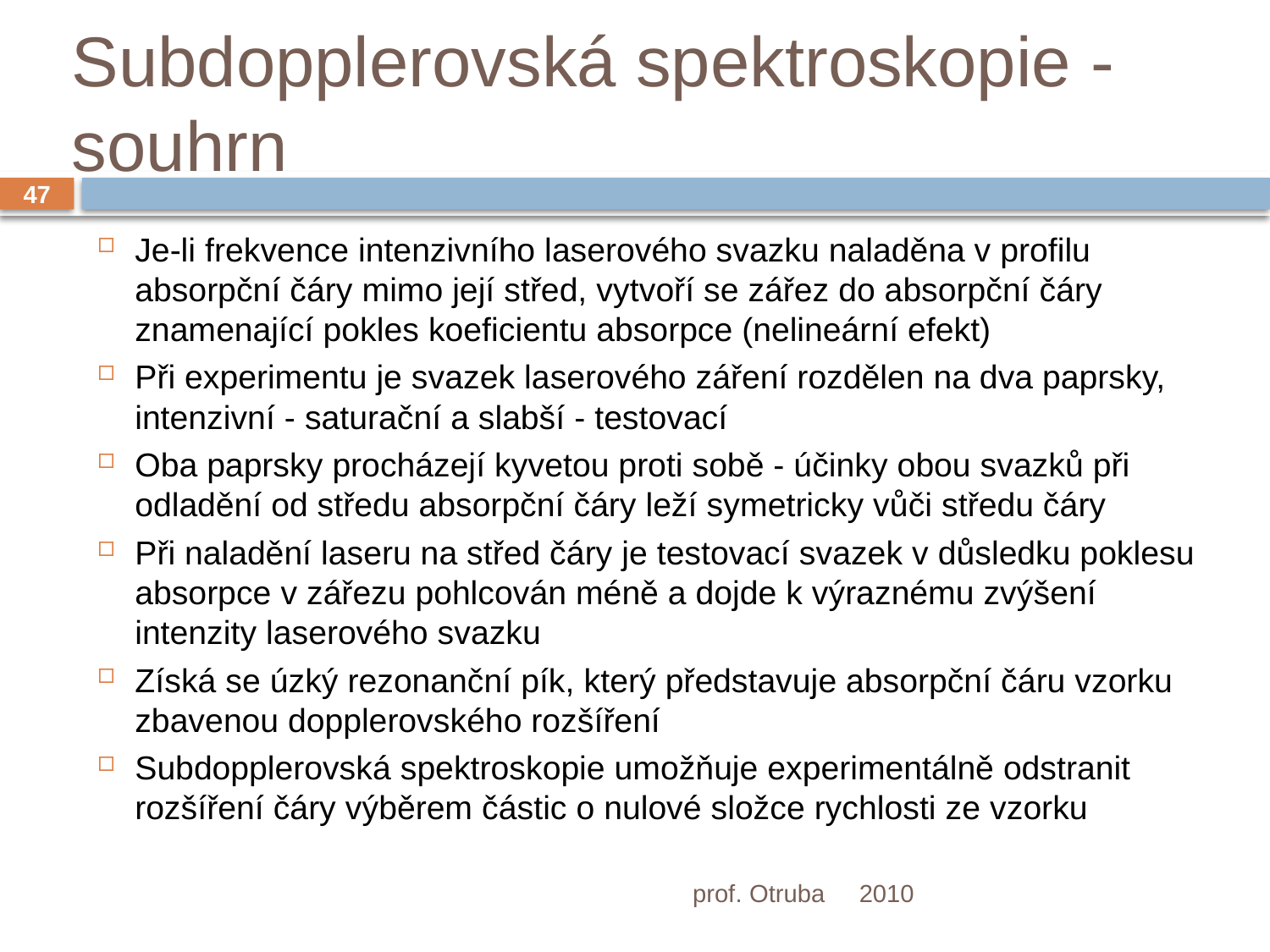

# Subdopplerovská spektroskopie - souhrn
47
Je-li frekvence intenzivního laserového svazku naladěna v profilu absorpční čáry mimo její střed, vytvoří se zářez do absorpční čáry znamenající pokles koeficientu absorpce (nelineární efekt)
Při experimentu je svazek laserového záření rozdělen na dva paprsky, intenzivní - saturační a slabší - testovací
Oba paprsky procházejí kyvetou proti sobě - účinky obou svazků při odladění od středu absorpční čáry leží symetricky vůči středu čáry
Při naladění laseru na střed čáry je testovací svazek v důsledku poklesu absorpce v zářezu pohlcován méně a dojde k výraznému zvýšení intenzity laserového svazku
Získá se úzký rezonanční pík, který představuje absorpční čáru vzorku zbavenou dopplerovského rozšíření
Subdopplerovská spektroskopie umožňuje experimentálně odstranit rozšíření čáry výběrem částic o nulové složce rychlosti ze vzorku

prof. Otruba
2010